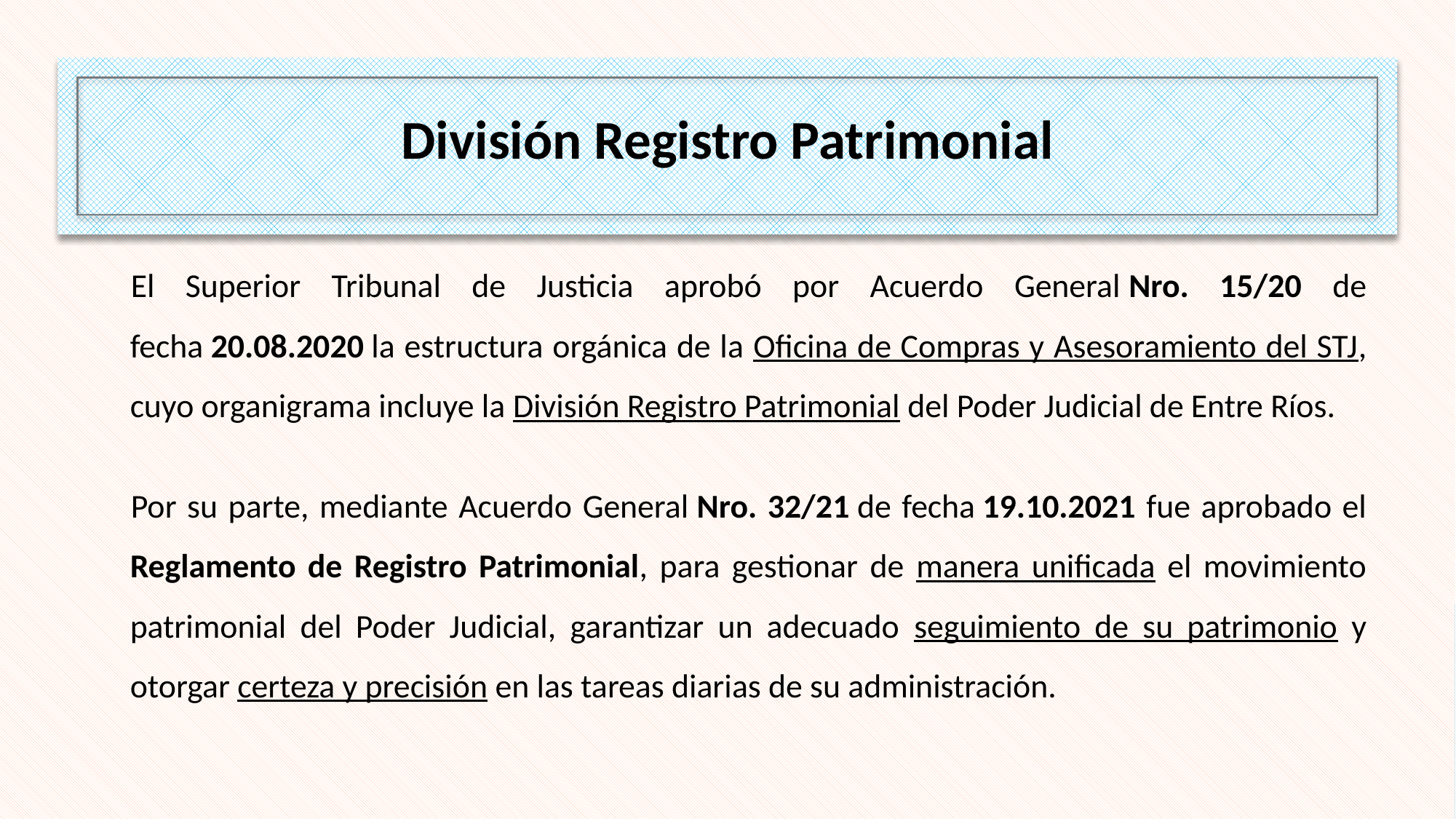

División Registro Patrimonial
El Superior Tribunal de Justicia aprobó por Acuerdo General Nro. 15/20 de fecha 20.08.2020 la estructura orgánica de la Oficina de Compras y Asesoramiento del STJ, cuyo organigrama incluye la División Registro Patrimonial del Poder Judicial de Entre Ríos.

Por su parte, mediante Acuerdo General Nro. 32/21 de fecha 19.10.2021 fue aprobado el Reglamento de Registro Patrimonial, para gestionar de manera unificada el movimiento patrimonial del Poder Judicial, garantizar un adecuado seguimiento de su patrimonio y otorgar certeza y precisión en las tareas diarias de su administración.